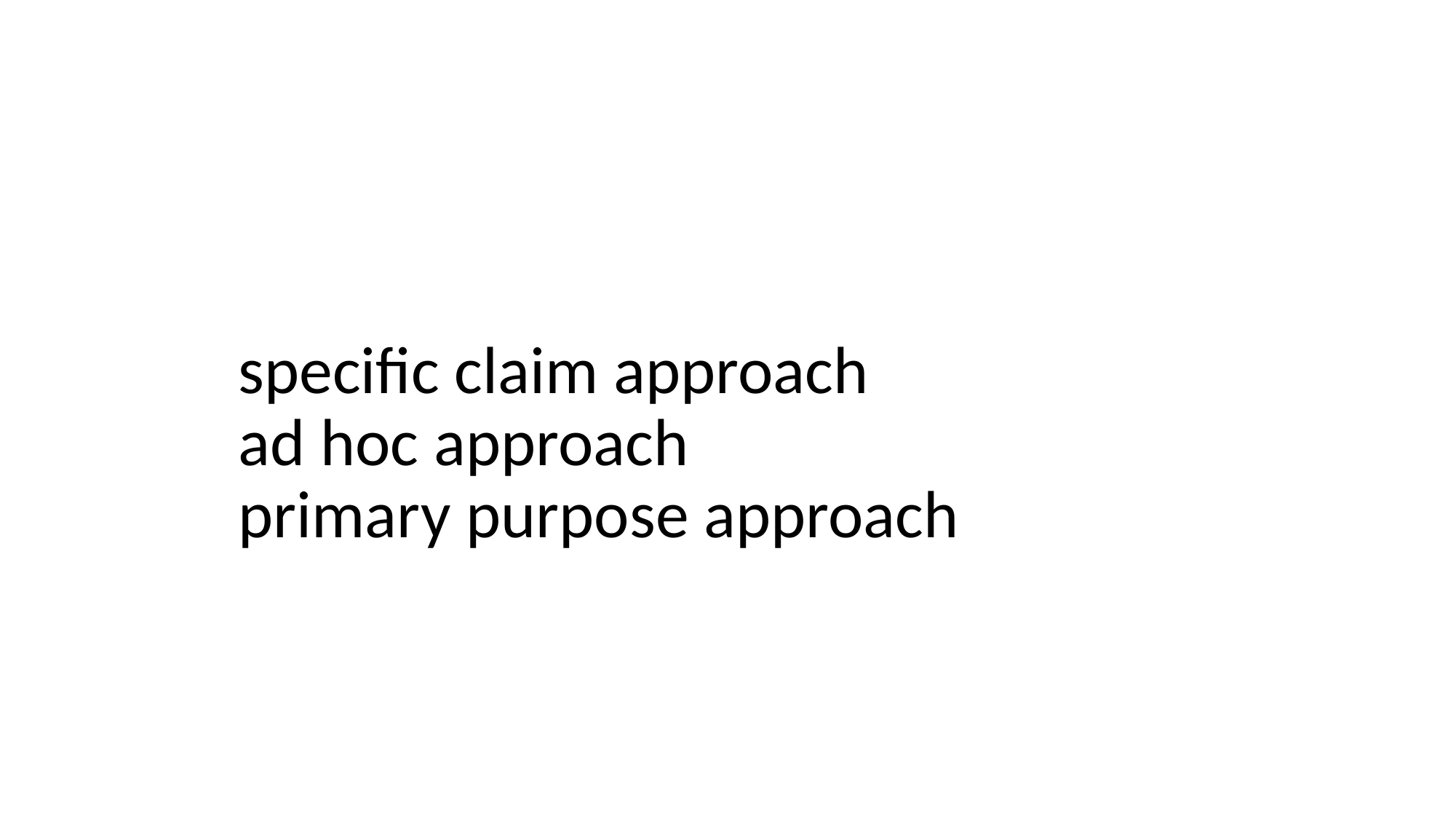

# specific claim approach ad hoc approach primary purpose approach